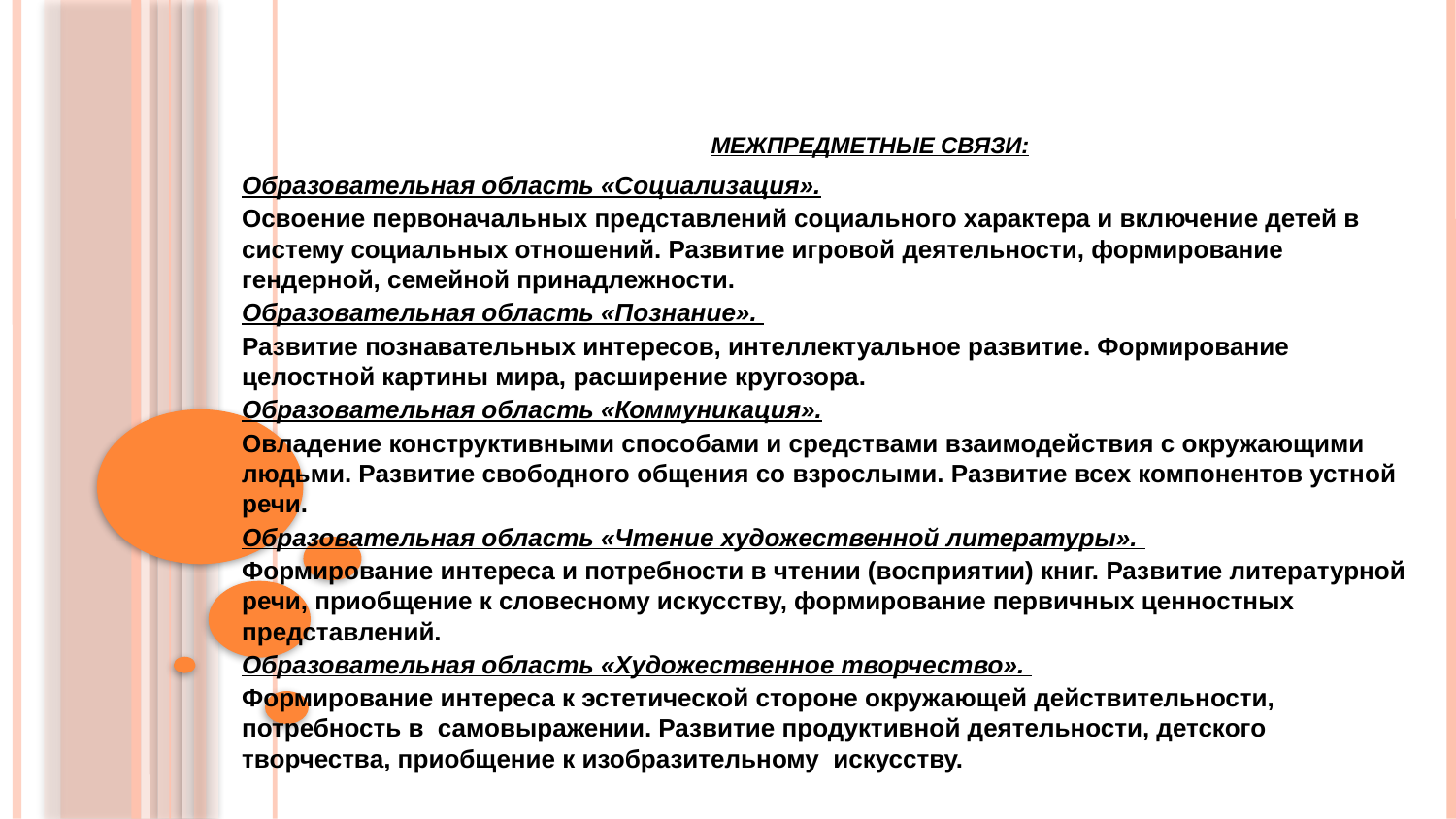

# Межпредметные связи:

Образовательная область «Социализация».
Освоение первоначальных представлений социального характера и включение детей в систему социальных отношений. Развитие игровой деятельности, формирование гендерной, семейной принадлежности.
Образовательная область «Познание».
Развитие познавательных интересов, интеллектуальное развитие. Формирование целостной картины мира, расширение кругозора.
Образовательная область «Коммуникация».
Овладение конструктивными способами и средствами взаимодействия с окружающими людьми. Развитие свободного общения со взрослыми. Развитие всех компонентов устной речи.
Образовательная область «Чтение художественной литературы».
Формирование интереса и потребности в чтении (восприятии) книг. Развитие литературной речи, приобщение к словесному искусству, формирование первичных ценностных представлений.
Образовательная область «Художественное творчество».
Формирование интереса к эстетической стороне окружающей действительности, потребность в  самовыражении. Развитие продуктивной деятельности, детского творчества, приобщение к изобразительному  искусству.